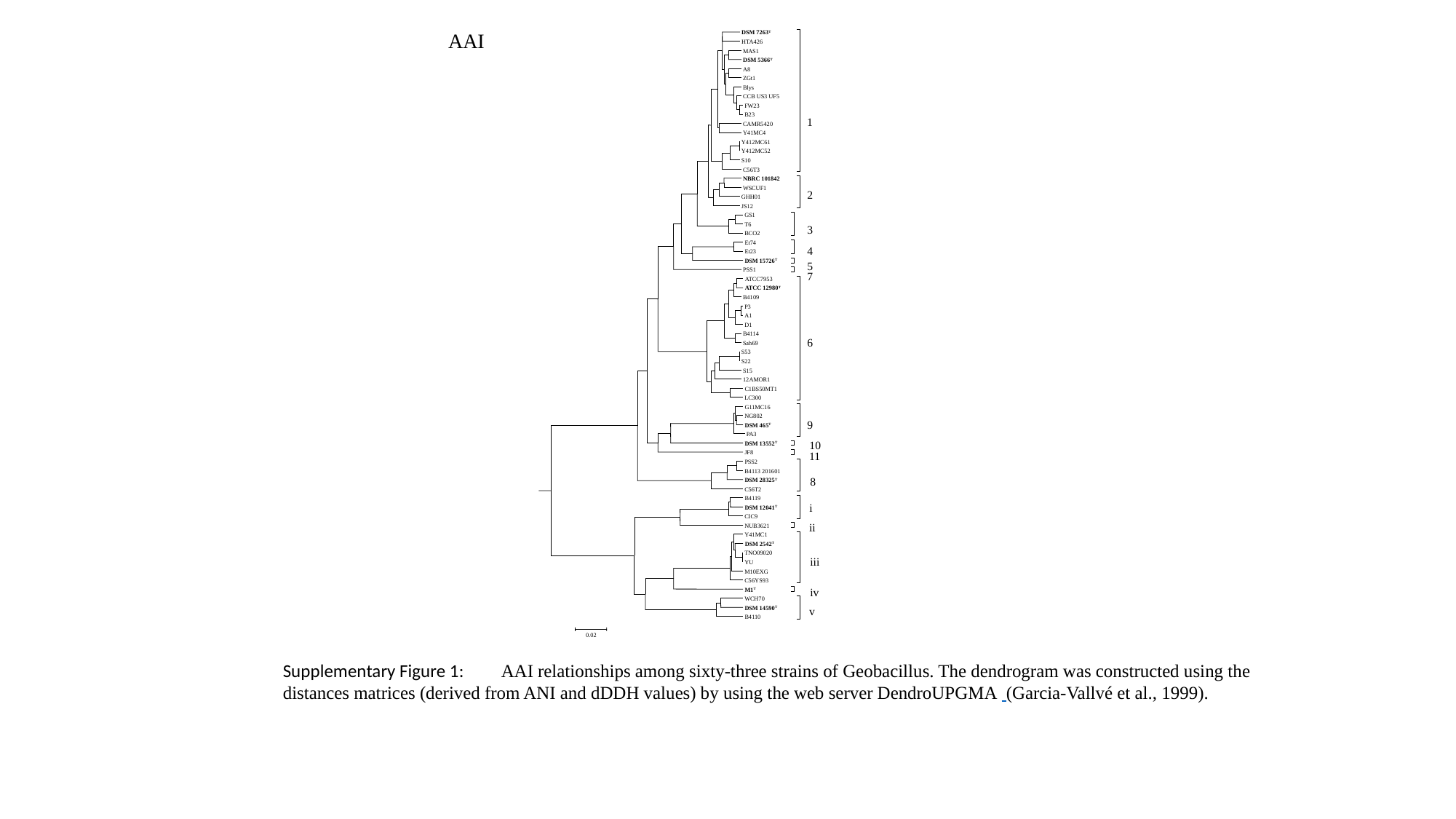

AAI

 DSM 7263T

 HTA426
 MAS1

 DSM 5366T

 A8

 ZGt1
 Blys

 CCB US3 UF5

 FW23

 B23
 CAMR5420

 Y41MC4
 Y412MC61

 Y412MC52

 S10

 C56T3
 NBRC 101842

 WSCUF1

 GHH01

 JS12
 GS1

 T6

 BCO2
 Et74

 Et23

 DSM 15726T

 PSS1

 ATCC7953

 ATCC 12980T

 B4109

 P3

 A1

 D1

 B4114

 Sah69
 S53

 S22

 S15

 12AMOR1

 C1BS50MT1

 LC300
 G11MC16

 NG802

 DSM 465T

 PA3

 DSM 13552T

 JF8

 PSS2

 B4113 201601

 DSM 28325T

 C56T2
 B4119

 DSM 12041T

 CIC9

 NUB3621

 Y41MC1

 DSM 2542T

 TNO09020

 YU
 M10EXG

 C56YS93

 M1T

 WCH70

 DSM 14590T

 B4110

0.02
1
2
3
4
5
7
6
9
10
11
8
i
ii
iii
iv
v
Supplementary Figure 1:	AAI relationships among sixty-three strains of Geobacillus. The dendrogram was constructed using the distances matrices (derived from ANI and dDDH values) by using the web server DendroUPGMA  (Garcia-Vallvé et al., 1999).